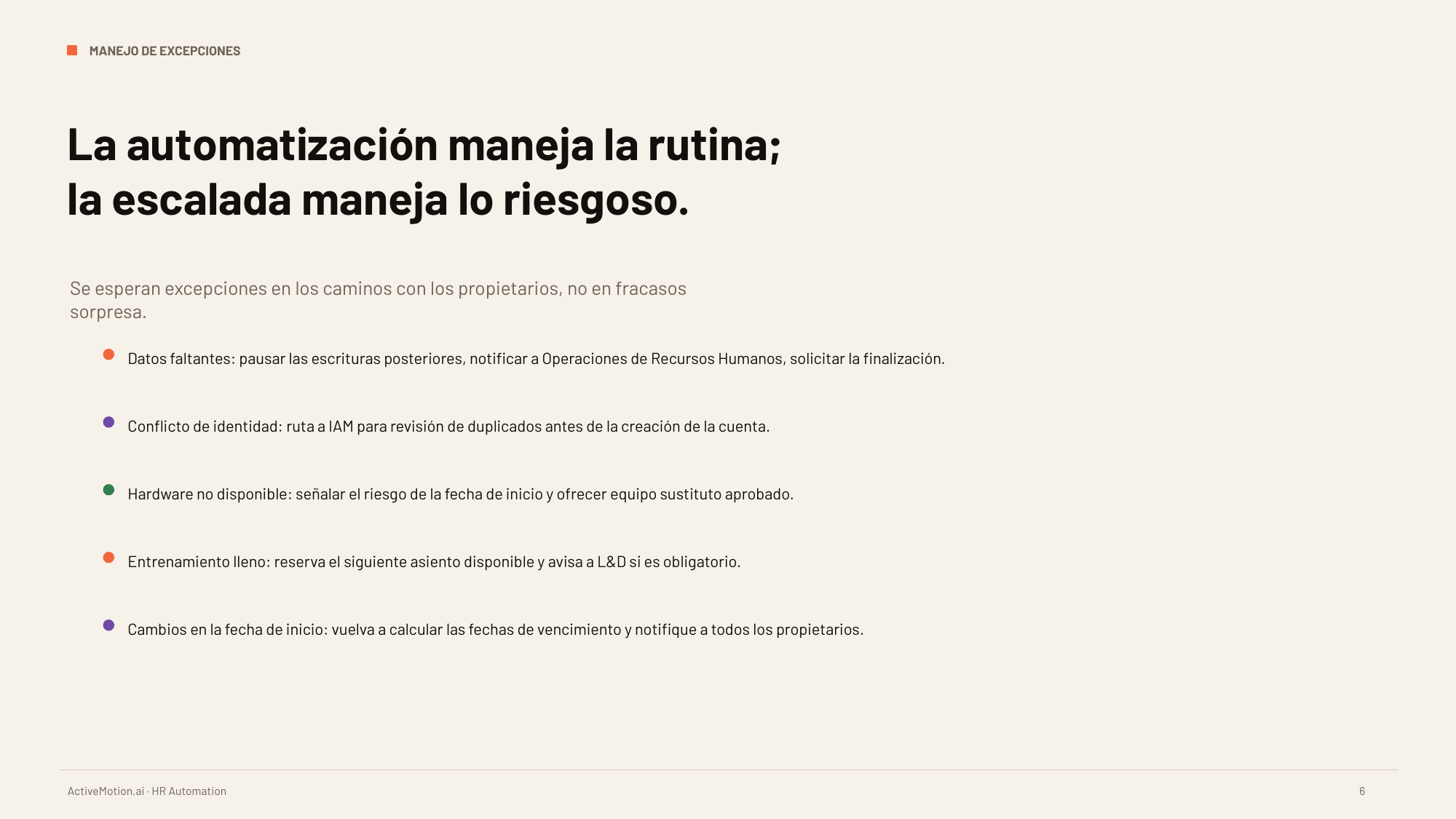

MANEJO DE EXCEPCIONES

La automatización maneja la rutina; la escalada maneja lo riesgoso.
Se esperan excepciones en los caminos con los propietarios, no en fracasos sorpresa.
Datos faltantes: pausar las escrituras posteriores, notificar a Operaciones de Recursos Humanos, solicitar la finalización.

Conflicto de identidad: ruta a IAM para revisión de duplicados antes de la creación de la cuenta.

Hardware no disponible: señalar el riesgo de la fecha de inicio y ofrecer equipo sustituto aprobado.

Entrenamiento lleno: reserva el siguiente asiento disponible y avisa a L&D si es obligatorio.

Cambios en la fecha de inicio: vuelva a calcular las fechas de vencimiento y notifique a todos los propietarios.

6